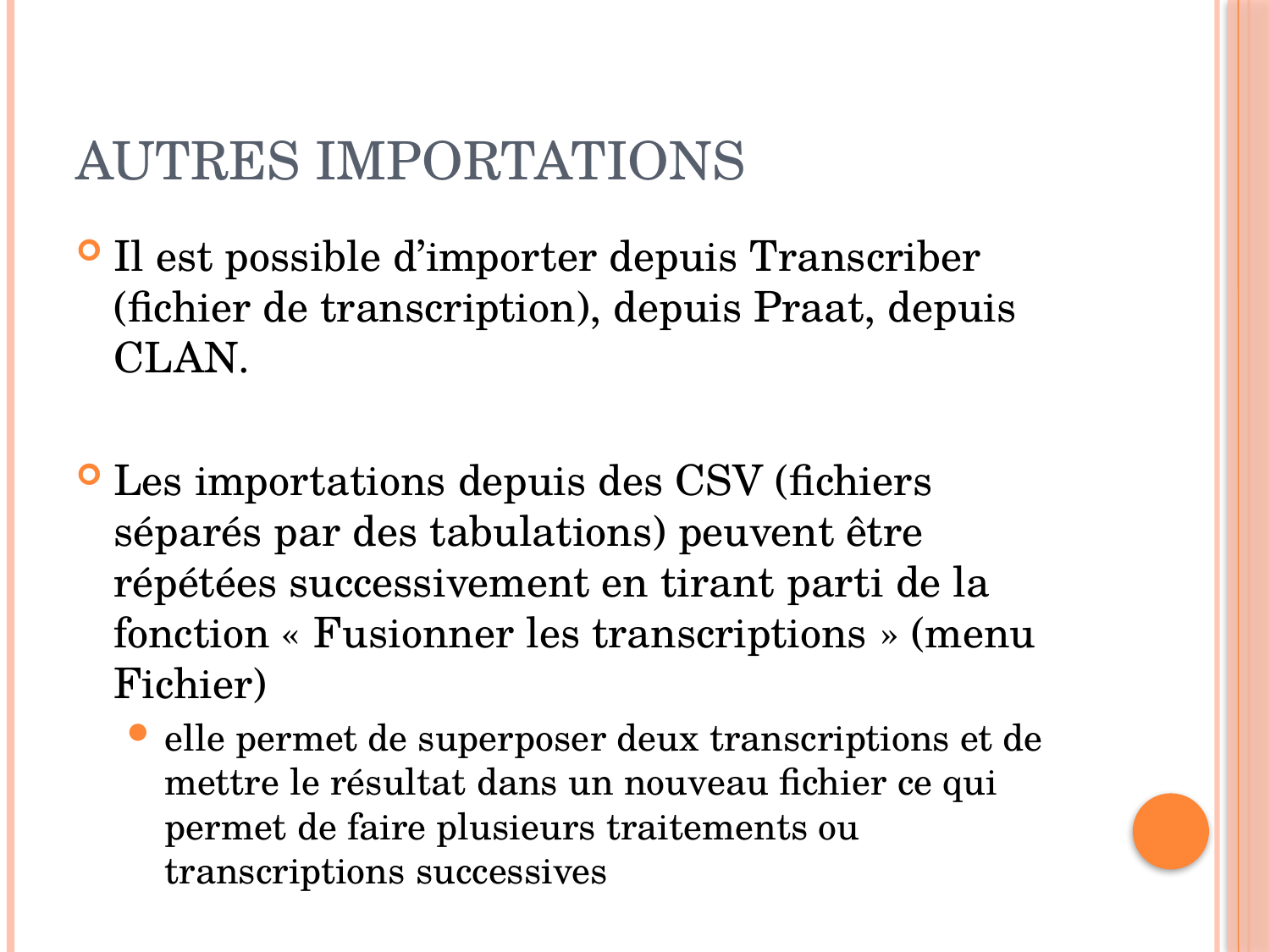

# Autres importations
Il est possible d’importer depuis Transcriber (fichier de transcription), depuis Praat, depuis CLAN.

Les importations depuis des CSV (fichiers séparés par des tabulations) peuvent être répétées successivement en tirant parti de la fonction « Fusionner les transcriptions » (menu Fichier)
elle permet de superposer deux transcriptions et de mettre le résultat dans un nouveau fichier ce qui permet de faire plusieurs traitements ou transcriptions successives